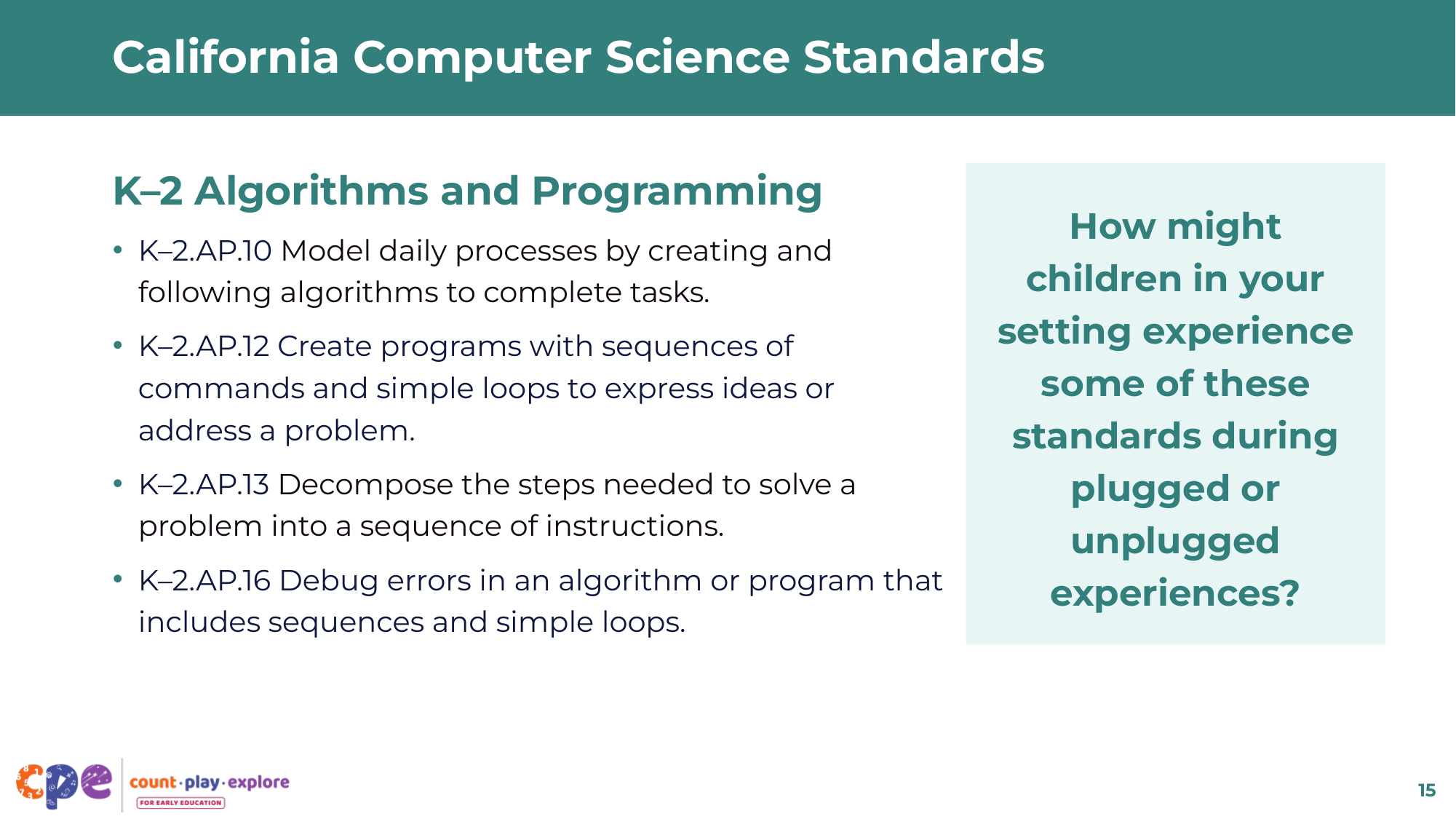

# California Computer Science Standards
K–2 Algorithms and Programming
K–2.AP.10 Model daily processes by creating and following algorithms to complete tasks.
K–2.AP.12 Create programs with sequences of commands and simple loops to express ideas or address a problem.
K–2.AP.13 Decompose the steps needed to solve a problem into a sequence of instructions.
K–2.AP.16 Debug errors in an algorithm or program that includes sequences and simple loops.

How might children in your setting experience some of these standards during plugged or unplugged experiences?
15